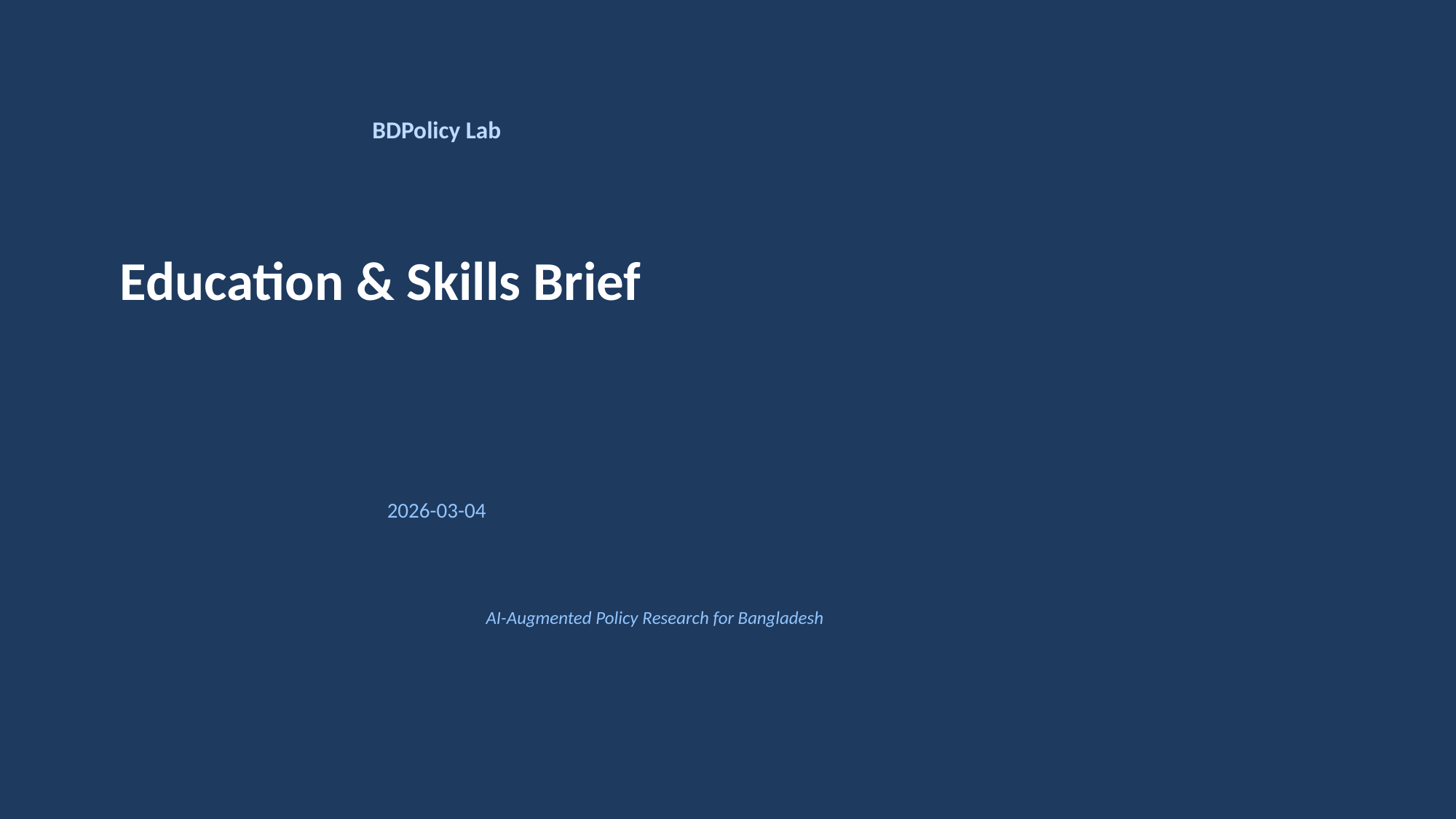

BDPolicy Lab
Education & Skills Brief
2026-03-04
AI-Augmented Policy Research for Bangladesh